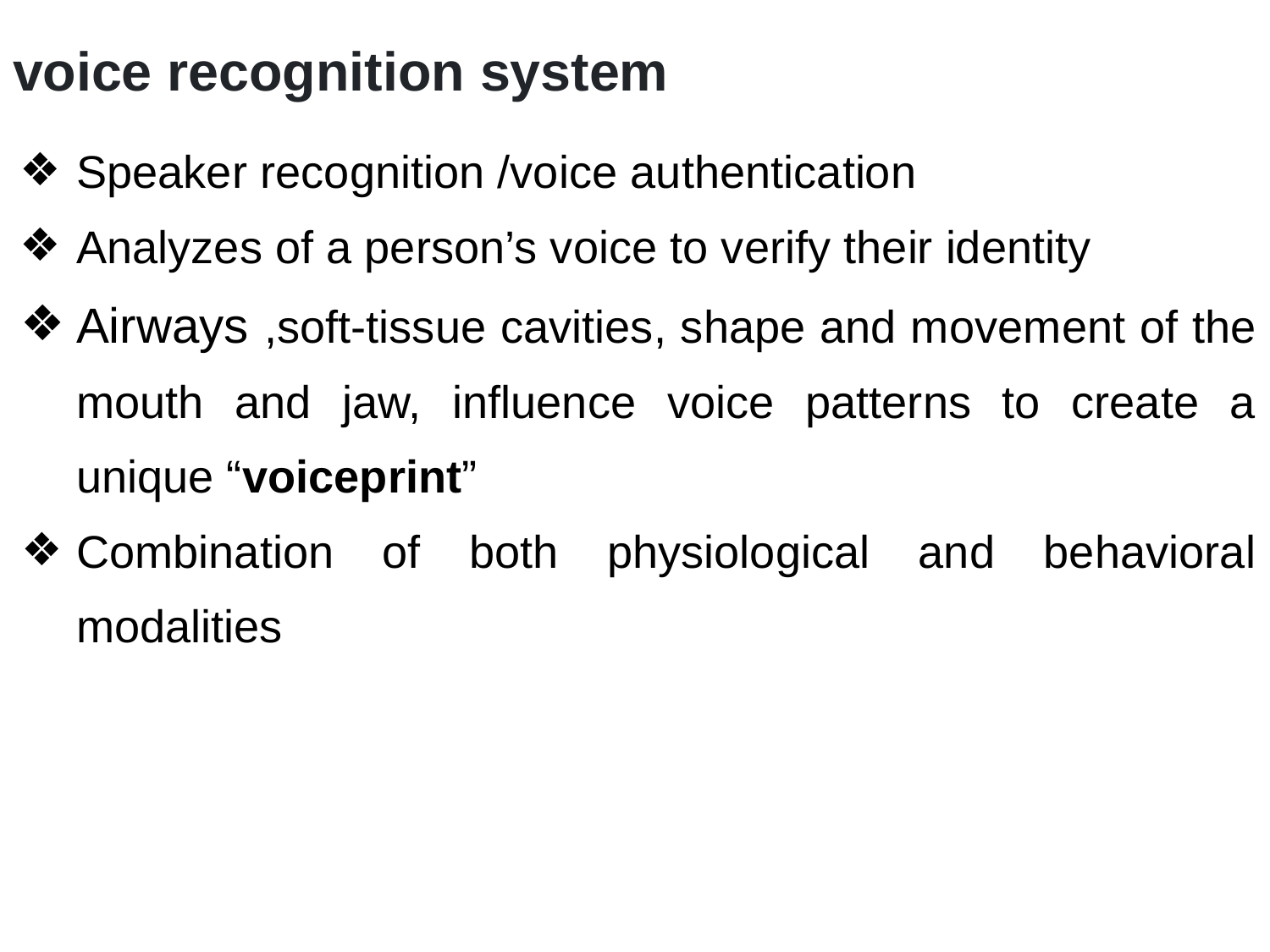

voice recognition system
Speaker recognition /voice authentication
Analyzes of a person’s voice to verify their identity
Airways ,soft-tissue cavities, shape and movement of the mouth and jaw, influence voice patterns to create a unique “voiceprint”
Combination of both physiological and behavioral modalities